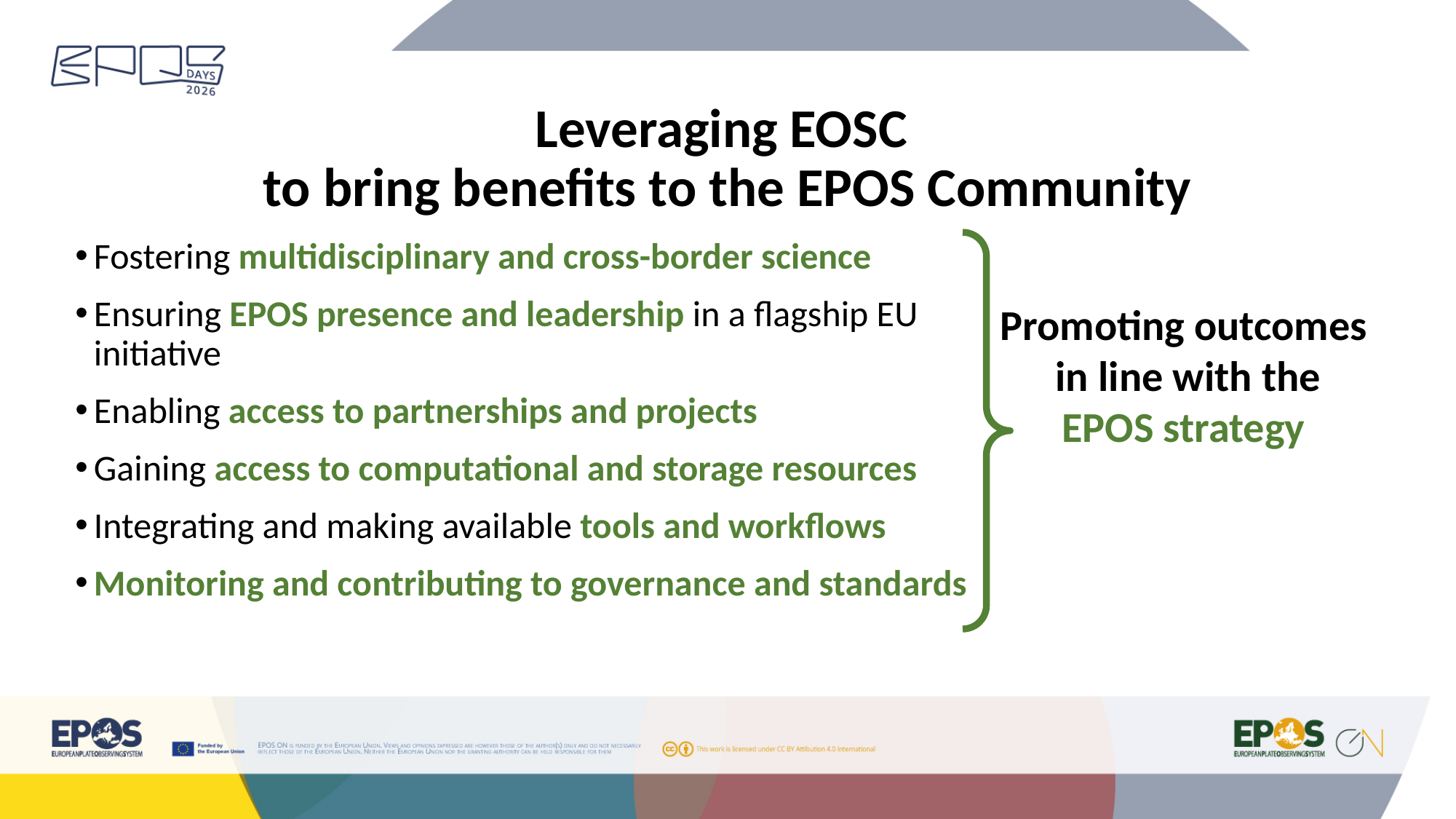

# Leveraging EOSC to bring benefits to the EPOS Community
Fostering multidisciplinary and cross-border science
Ensuring EPOS presence and leadership in a flagship EU initiative
Enabling access to partnerships and projects
Gaining access to computational and storage resources
Integrating and making available tools and workflows
Monitoring and contributing to governance and standards

Promoting outcomes
 in line with the
EPOS strategy